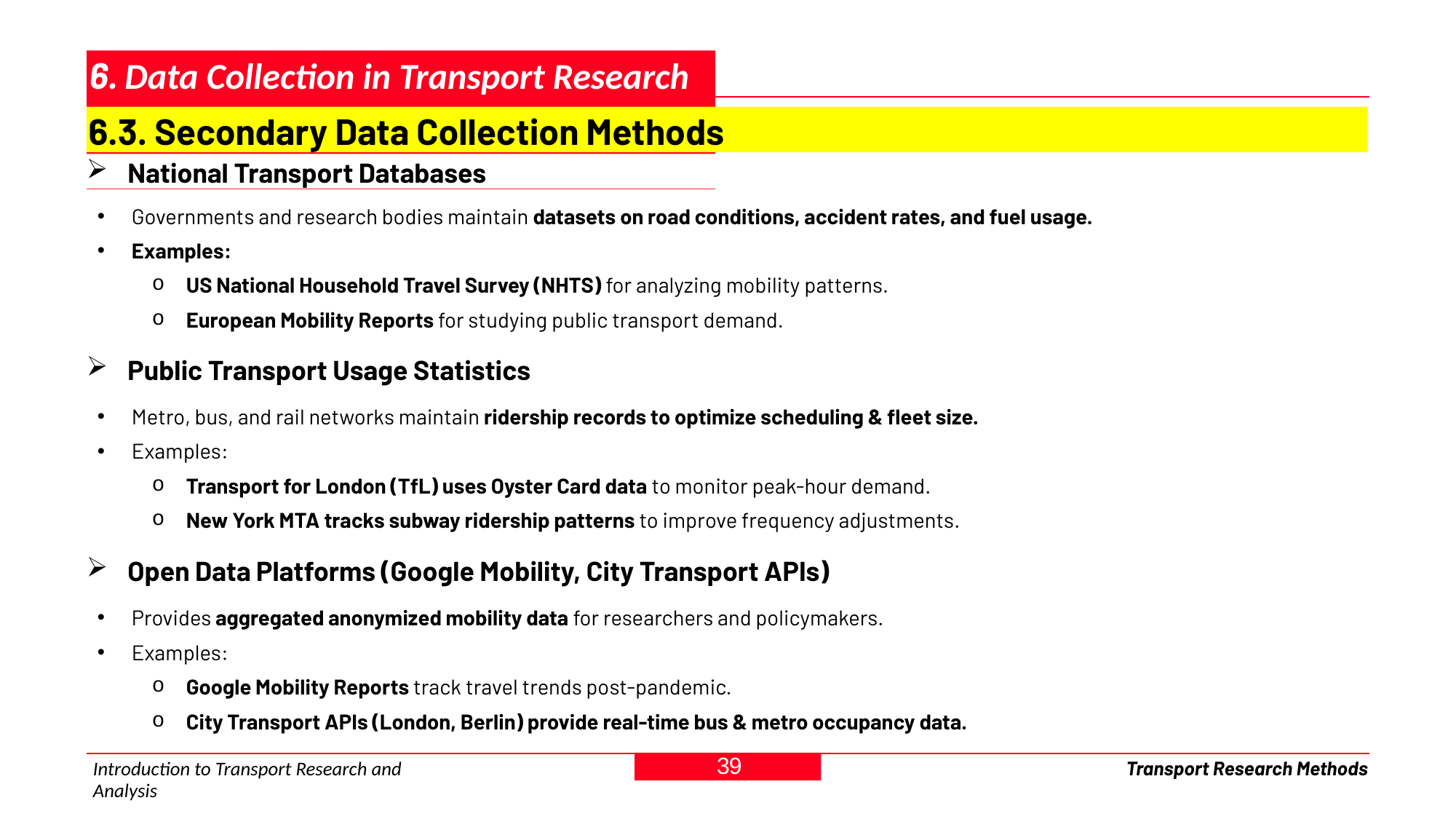

# 6. Data Collection in Transport Research
6.3. Secondary Data Collection Methods
National Transport Databases
Governments and research bodies maintain datasets on road conditions, accident rates, and fuel usage.
Examples:
US National Household Travel Survey (NHTS) for analyzing mobility patterns.
European Mobility Reports for studying public transport demand.
Public Transport Usage Statistics
Metro, bus, and rail networks maintain ridership records to optimize scheduling & fleet size.
Examples:
Transport for London (TfL) uses Oyster Card data to monitor peak-hour demand.
New York MTA tracks subway ridership patterns to improve frequency adjustments.
Open Data Platforms (Google Mobility, City Transport APIs)
Provides aggregated anonymized mobility data for researchers and policymakers.
Examples:
Google Mobility Reports track travel trends post-pandemic.
City Transport APIs (London, Berlin) provide real-time bus & metro occupancy data.
39
Introduction to Transport Research and Analysis
Transport Research Methods